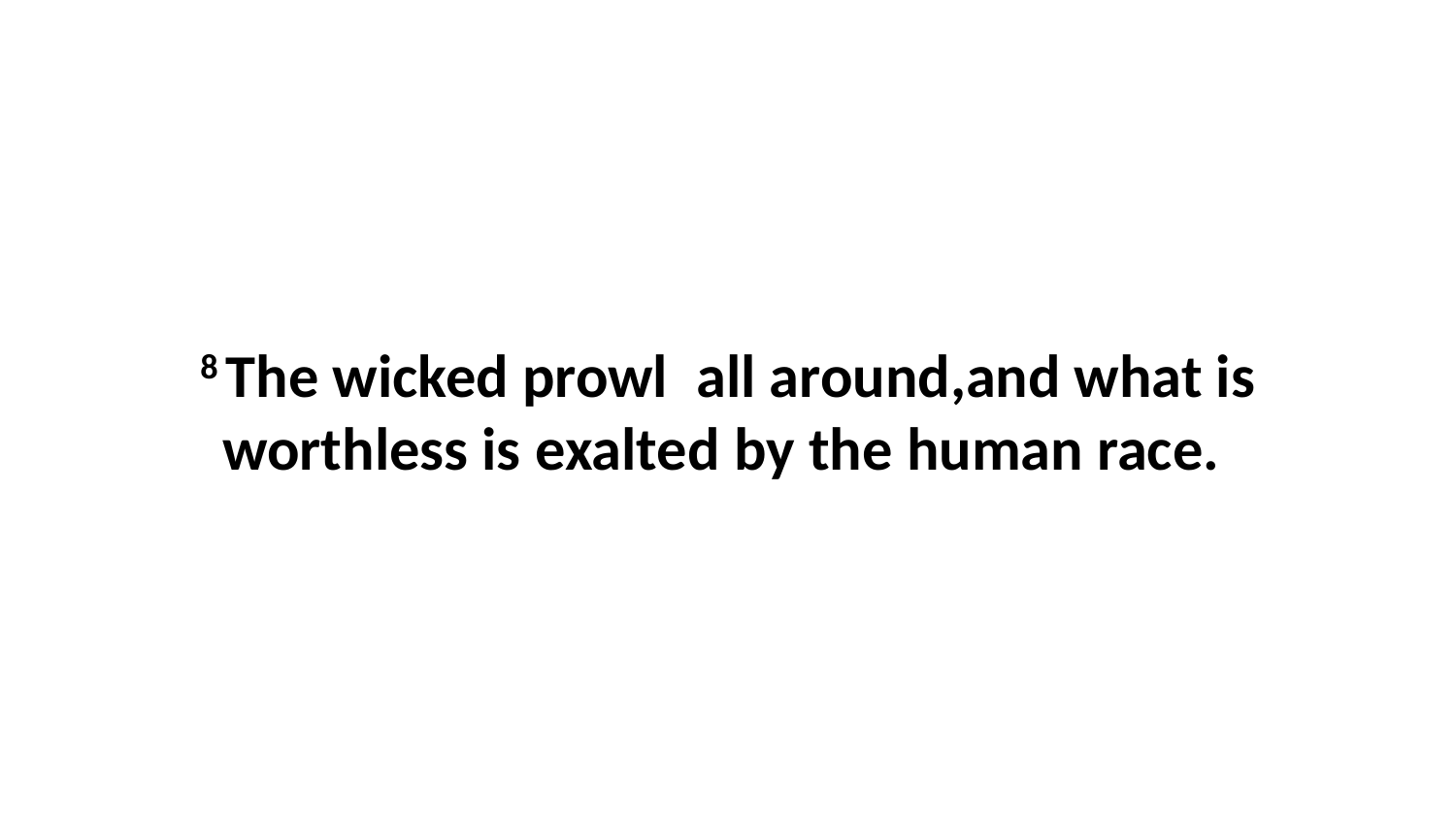

8 The wicked prowl  all around,and what is worthless is exalted by the human race.